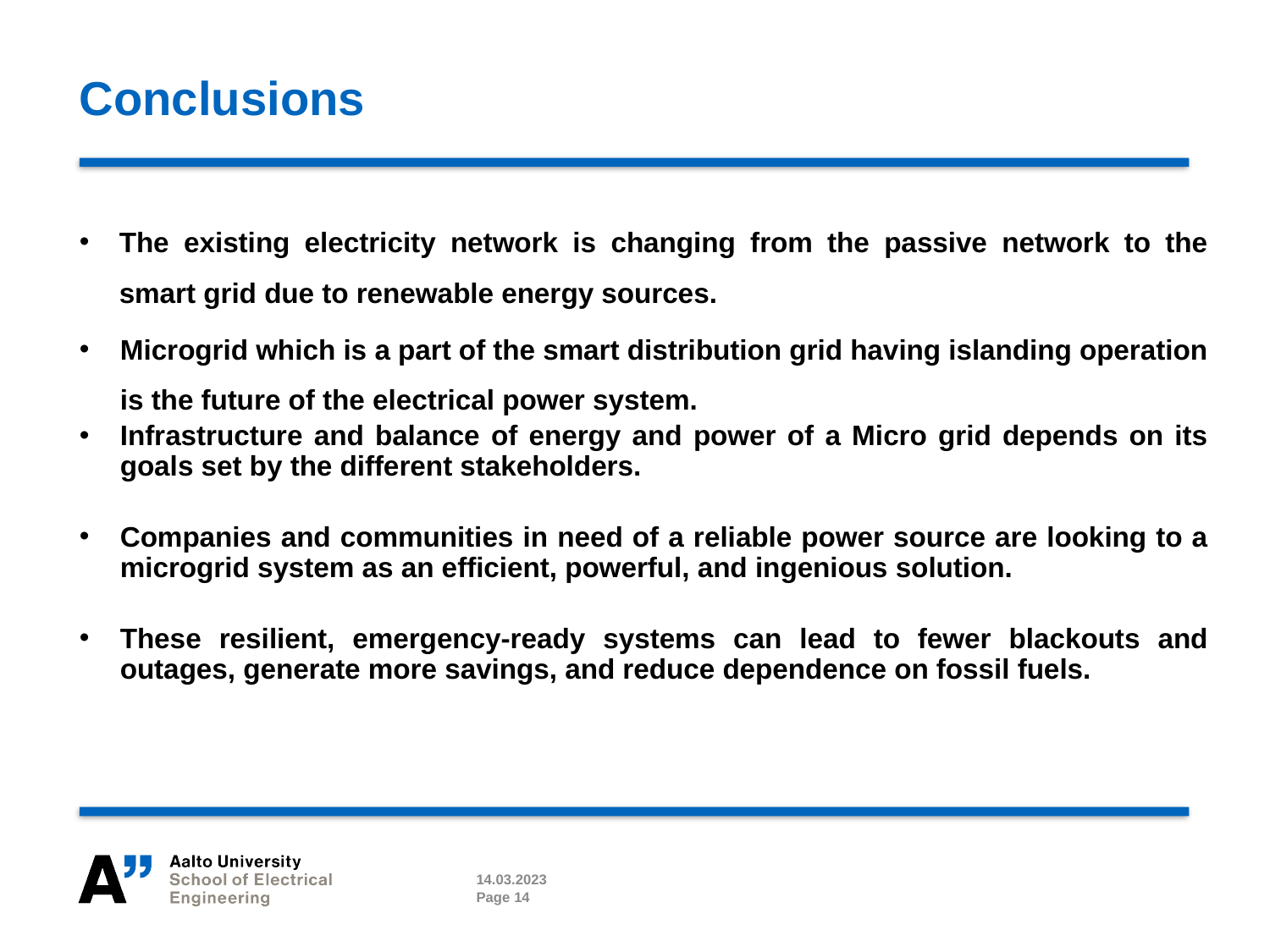

# Conclusions
The existing electricity network is changing from the passive network to the smart grid due to renewable energy sources.
Microgrid which is a part of the smart distribution grid having islanding operation is the future of the electrical power system.
Infrastructure and balance of energy and power of a Micro grid depends on its goals set by the different stakeholders.

Companies and communities in need of a reliable power source are looking to a microgrid system as an efficient, powerful, and ingenious solution.

These resilient, emergency-ready systems can lead to fewer blackouts and outages, generate more savings, and reduce dependence on fossil fuels.

14.03.2023
Page 14